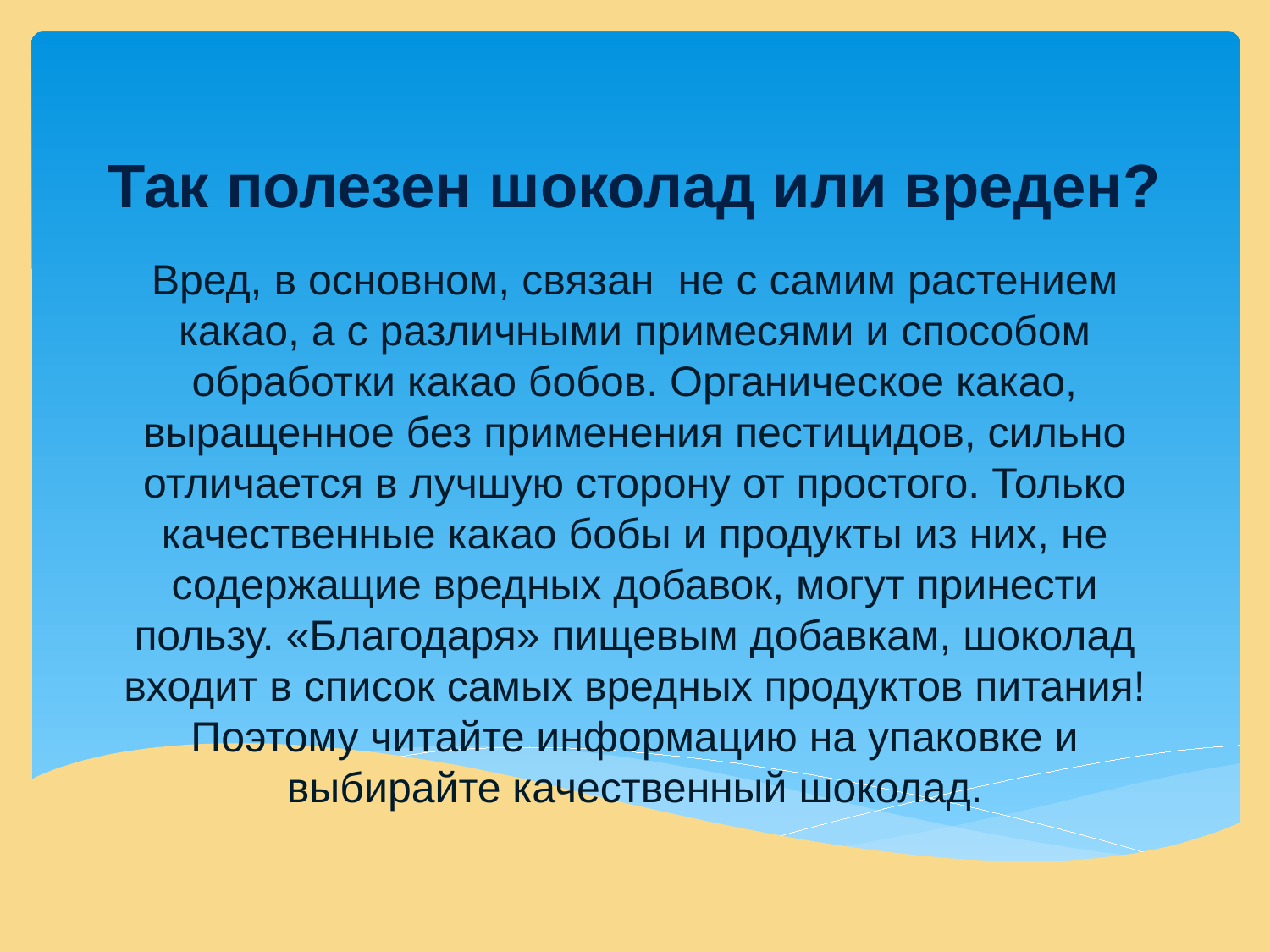

# Так полезен шоколад или вреден?
Вред, в основном, связан  не с самим растением какао, а с различными примесями и способом обработки какао бобов. Органическое какао, выращенное без применения пестицидов, сильно отличается в лучшую сторону от простого. Только качественные какао бобы и продукты из них, не содержащие вредных добавок, могут принести пользу. «Благодаря» пищевым добавкам, шоколад входит в список самых вредных продуктов питания! Поэтому читайте информацию на упаковке и выбирайте качественный шоколад.